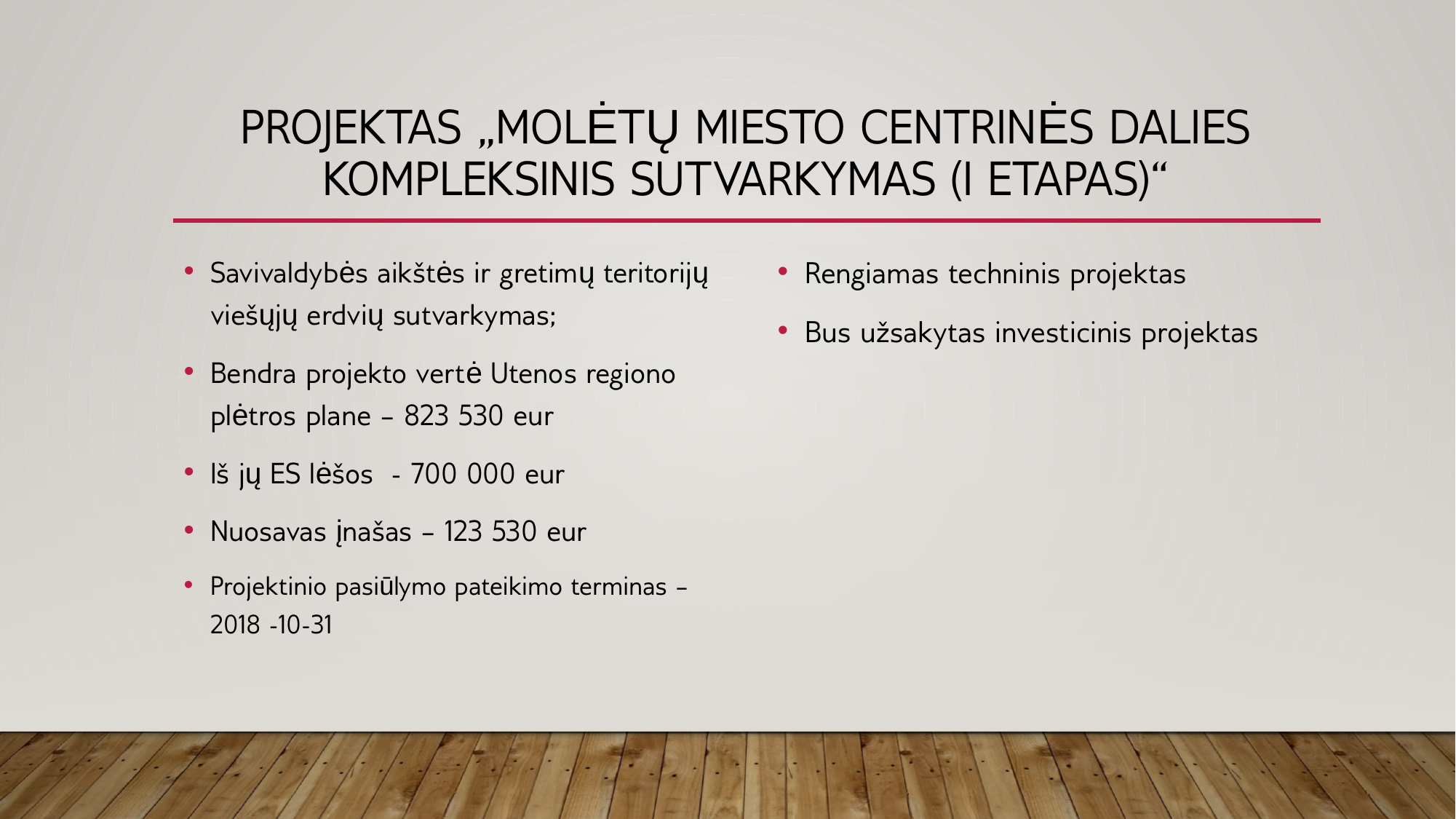

# Projektas „Molėtų miesto centrinės dalies kompleksinis sutvarkymas (I etapas)“
Savivaldybės aikštės ir gretimų teritorijų viešųjų erdvių sutvarkymas;
Bendra projekto vertė Utenos regiono plėtros plane – 823 530 eur
Iš jų ES lėšos  - 700 000 eur
Nuosavas įnašas – 123 530 eur
Projektinio pasiūlymo pateikimo terminas – 2018 -10-31

Rengiamas techninis projektas
Bus užsakytas investicinis projektas